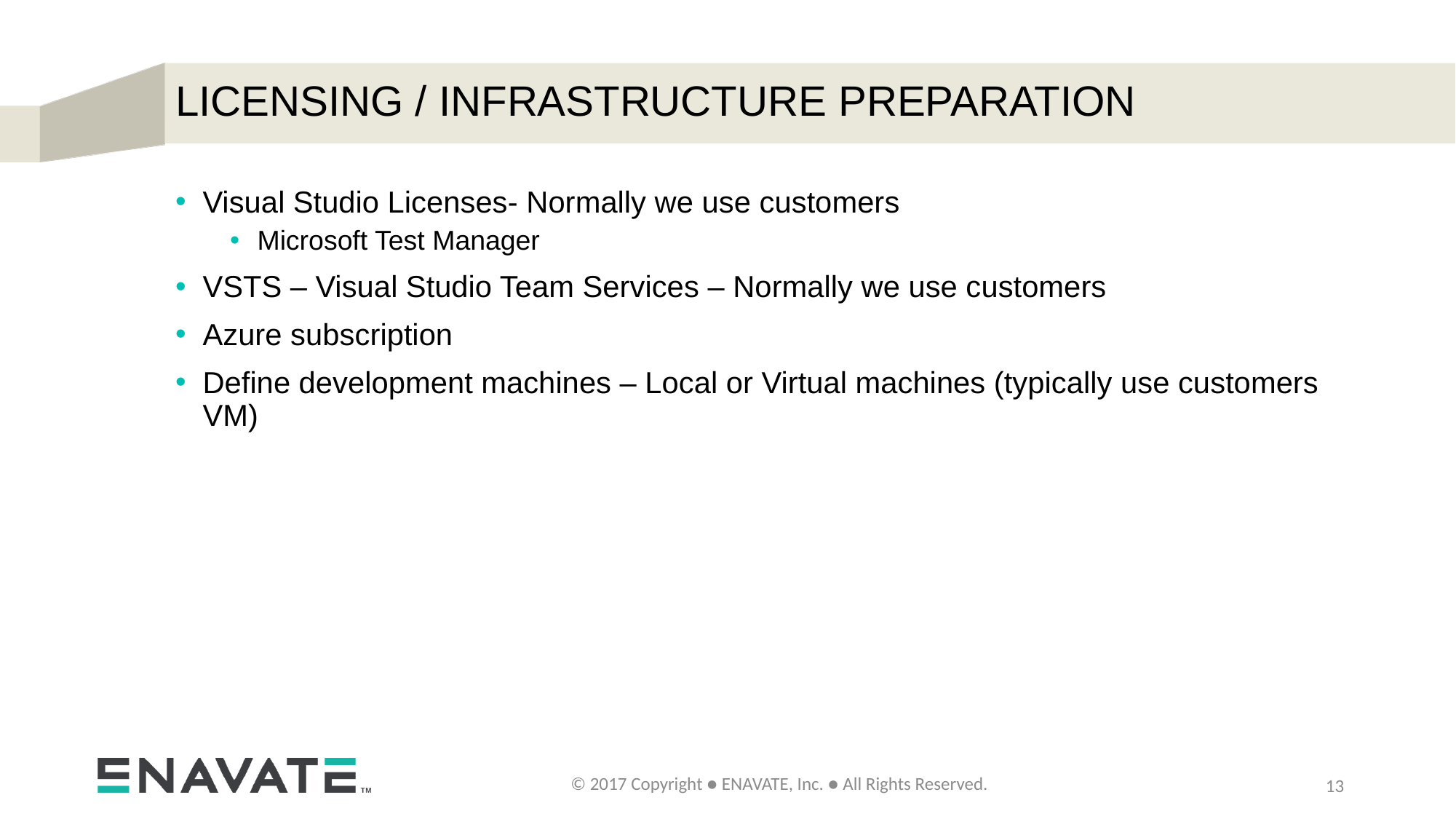

# Licensing / Infrastructure Preparation
Visual Studio Licenses- Normally we use customers
Microsoft Test Manager
VSTS – Visual Studio Team Services – Normally we use customers
Azure subscription
Define development machines – Local or Virtual machines (typically use customers VM)

13